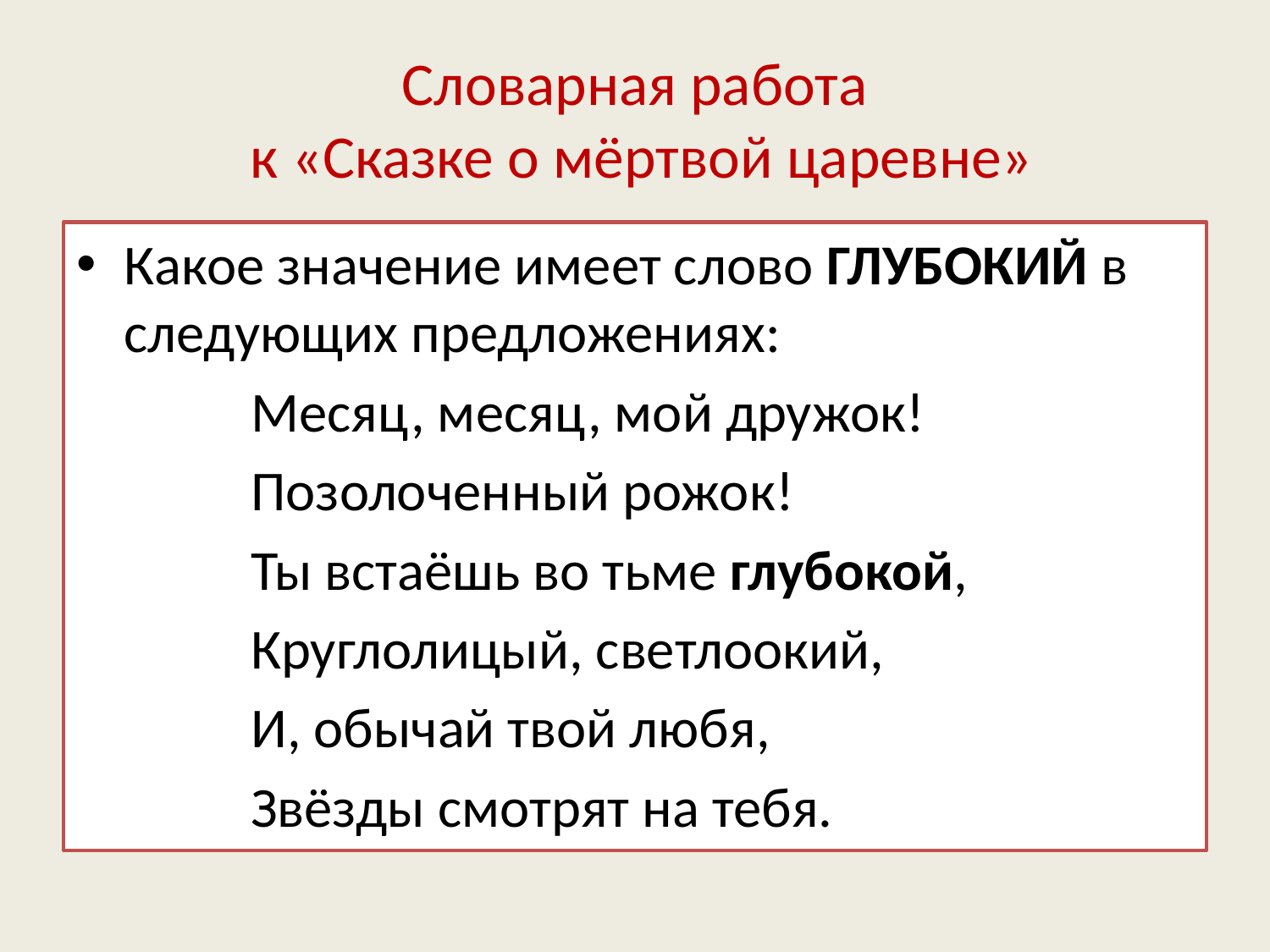

# Словарная работа к «Сказке о мёртвой царевне»
Какое значение имеет слово ГЛУБОКИЙ в следующих предложениях:
		Месяц, месяц, мой дружок!
		Позолоченный рожок!
		Ты встаёшь во тьме глубокой,
 		Круглолицый, светлоокий,
		И, обычай твой любя,
		Звёзды смотрят на тебя.